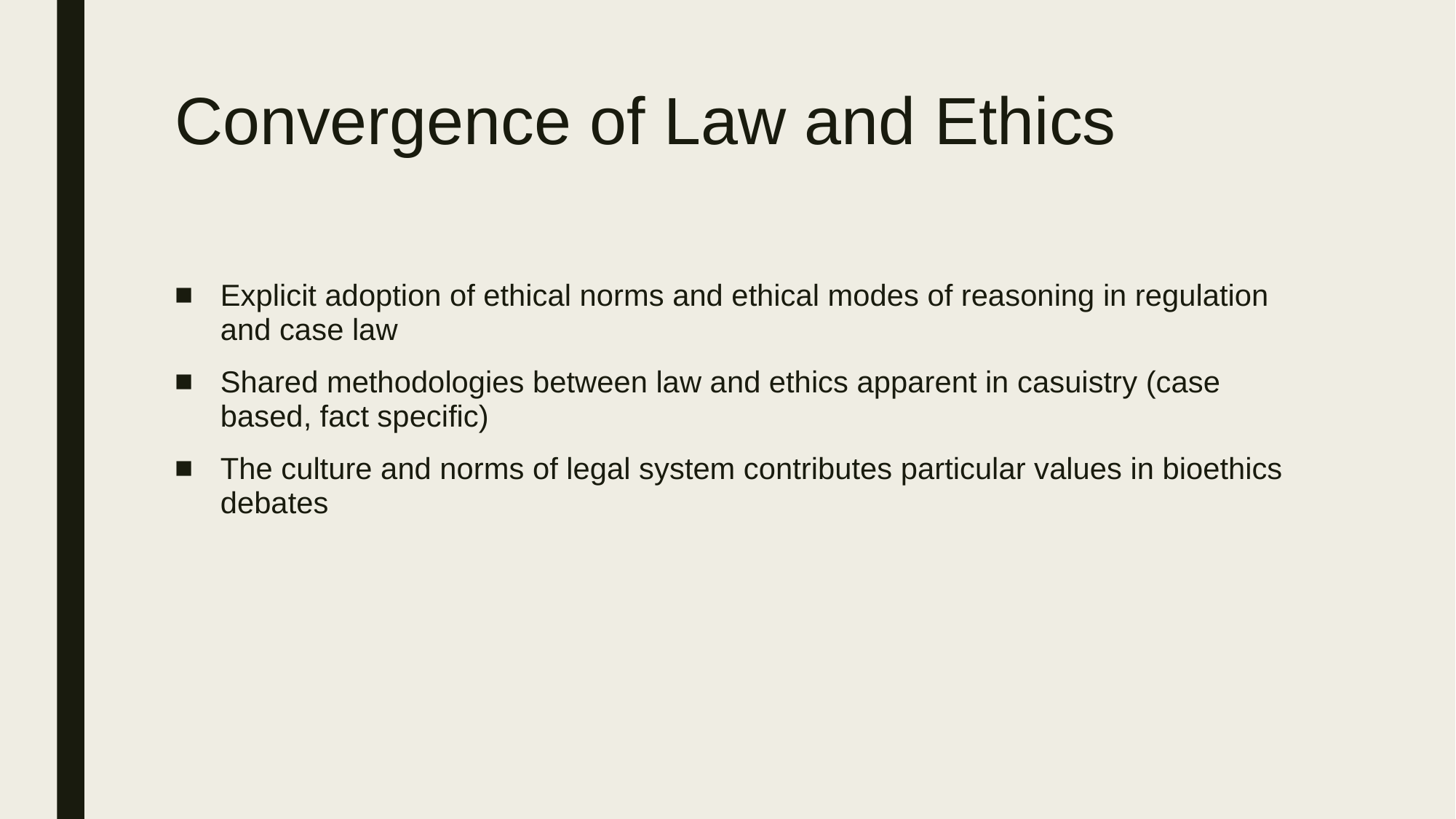

# Convergence of Law and Ethics
Explicit adoption of ethical norms and ethical modes of reasoning in regulation and case law
Shared methodologies between law and ethics apparent in casuistry (case based, fact specific)
The culture and norms of legal system contributes particular values in bioethics debates